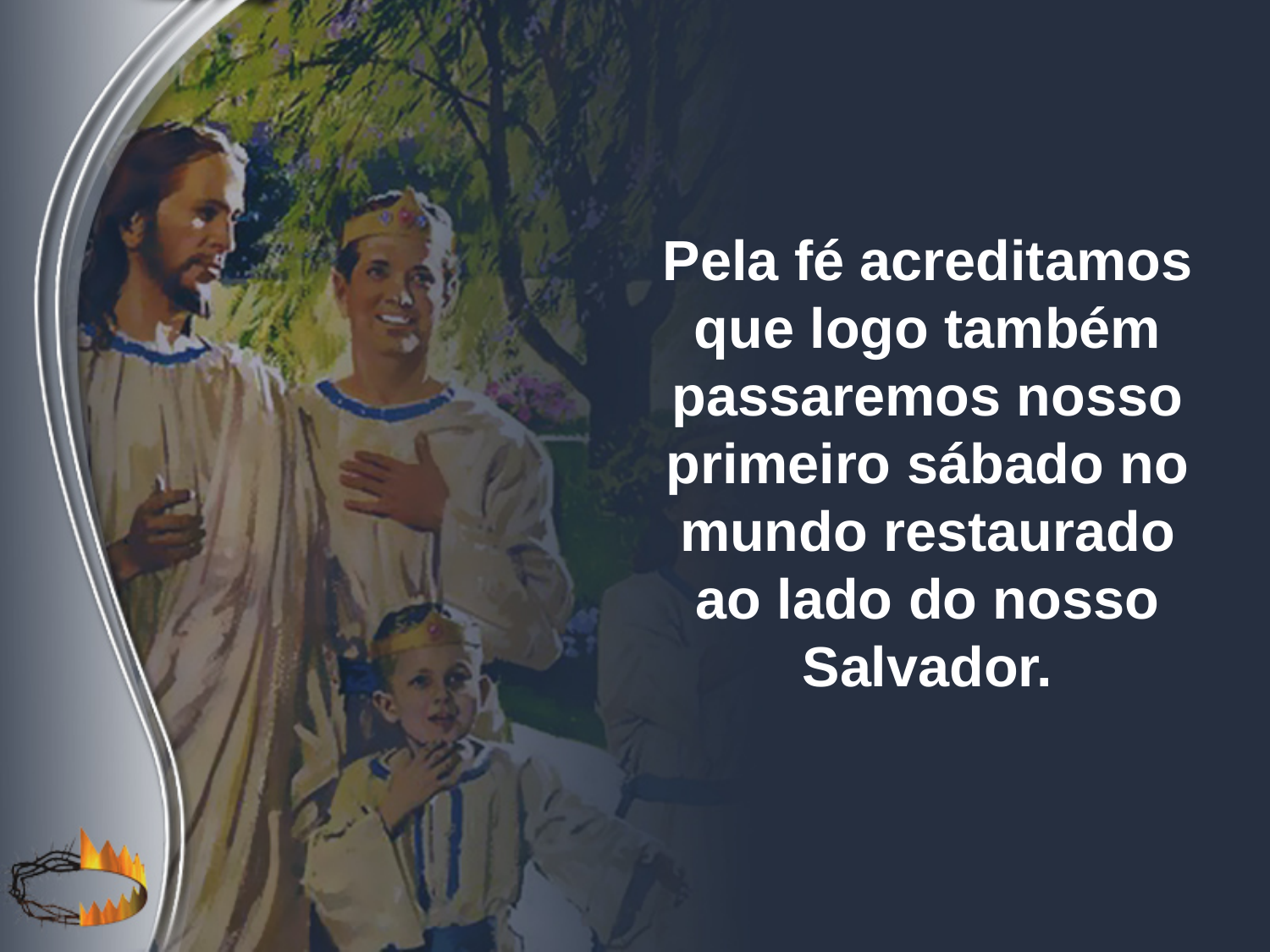

Pela fé acreditamos que logo também passaremos nosso primeiro sábado no mundo restaurado ao lado do nosso Salvador.